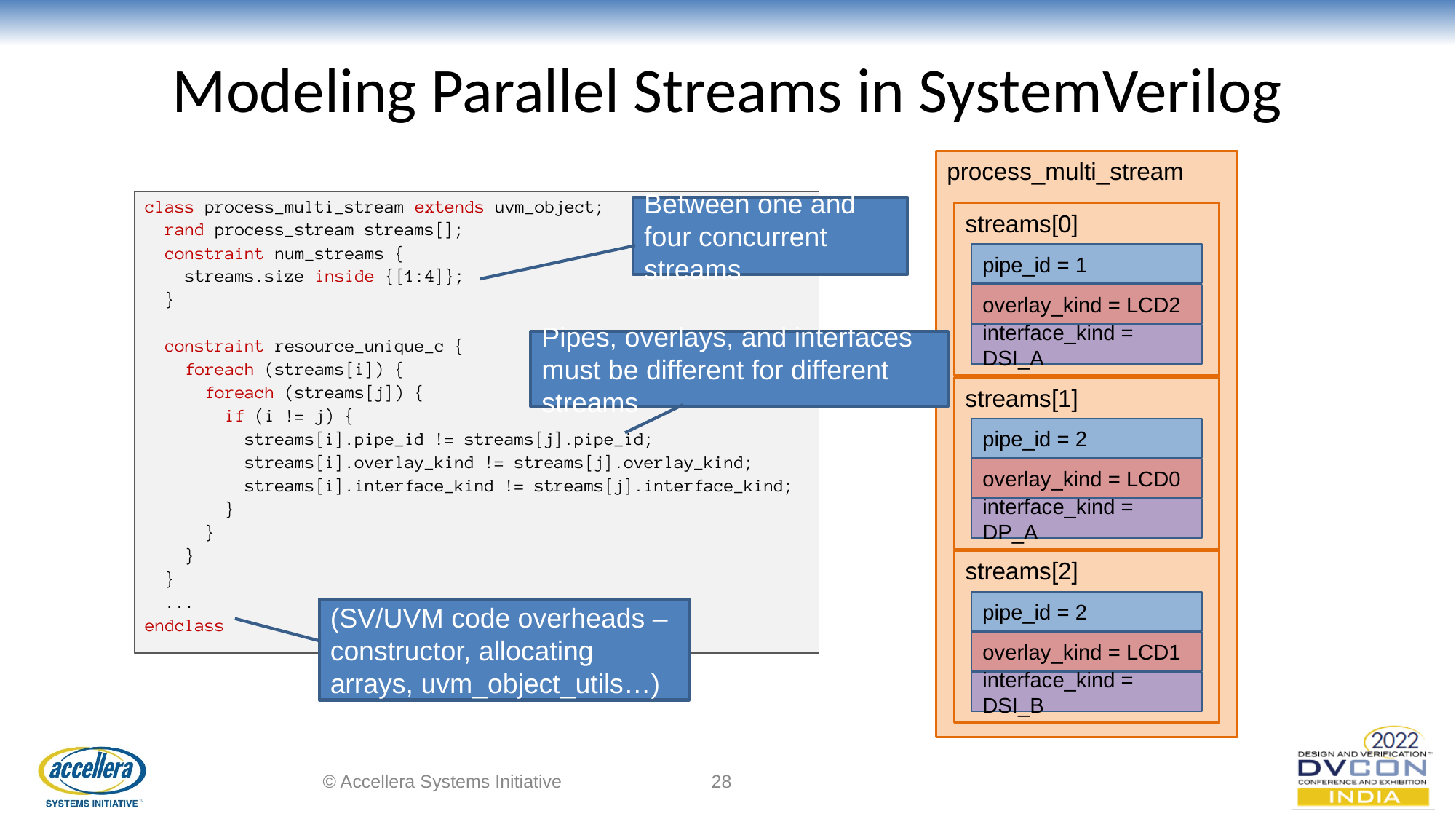

# Modeling Parallel Streams in SystemVerilog
process_multi_stream
class process_multi_stream extends uvm_object;
  rand process_stream streams[];
  constraint num_streams {
    streams.size inside {[1:4]};
  }

  constraint resource_unique_c {
    foreach (streams[i]) {
      foreach (streams[j]) {
        if (i != j) {
          streams[i].pipe_id != streams[j].pipe_id;
          streams[i].overlay_kind != streams[j].overlay_kind;
          streams[i].interface_kind != streams[j].interface_kind;
        }
      }
    }
  }
  ...
endclass
Between one and four concurrent streams
streams[0]
pipe_id = 1
overlay_kind = LCD2
interface_kind = DSI_A
Pipes, overlays, and interfaces must be different for different streams
streams[1]
pipe_id = 2
overlay_kind = LCD0
interface_kind = DP_A
streams[2]
pipe_id = 2
overlay_kind = LCD1
interface_kind = DSI_B
(SV/UVM code overheads – constructor, allocating arrays, uvm_object_utils…)
© Accellera Systems Initiative
28